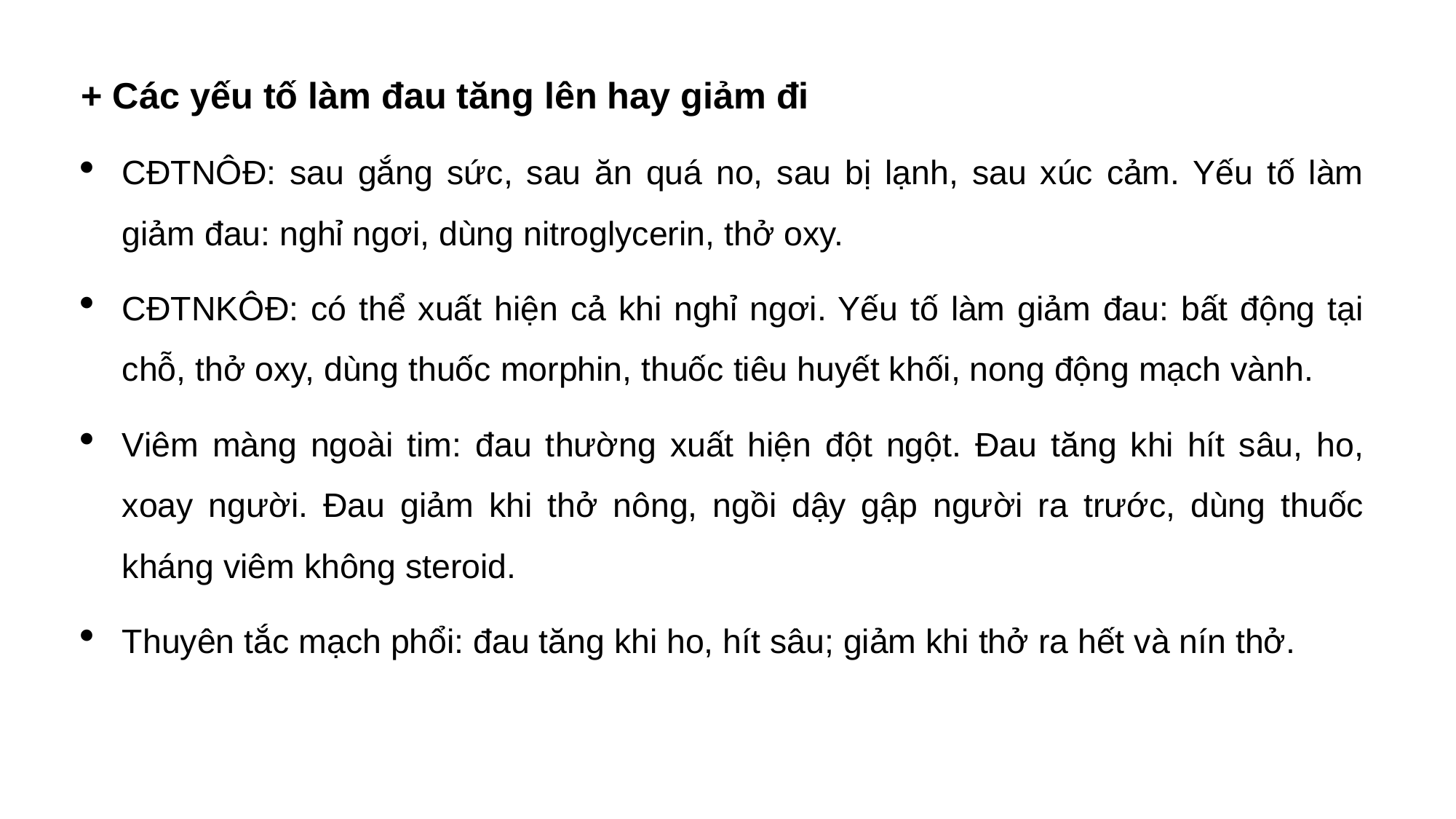

+ Các yếu tố làm đau tăng lên hay giảm đi
CĐTNÔĐ: sau gắng sức, sau ăn quá no, sau bị lạnh, sau xúc cảm. Yếu tố làm giảm đau: nghỉ ngơi, dùng nitroglycerin, thở oxy.
CĐTNKÔĐ: có thể xuất hiện cả khi nghỉ ngơi. Yếu tố làm giảm đau: bất động tại chỗ, thở oxy, dùng thuốc morphin, thuốc tiêu huyết khối, nong động mạch vành.
Viêm màng ngoài tim: đau thường xuất hiện đột ngột. Đau tăng khi hít sâu, ho, xoay người. Đau giảm khi thở nông, ngồi dậy gập người ra trước, dùng thuốc kháng viêm không steroid.
Thuyên tắc mạch phổi: đau tăng khi ho, hít sâu; giảm khi thở ra hết và nín thở.